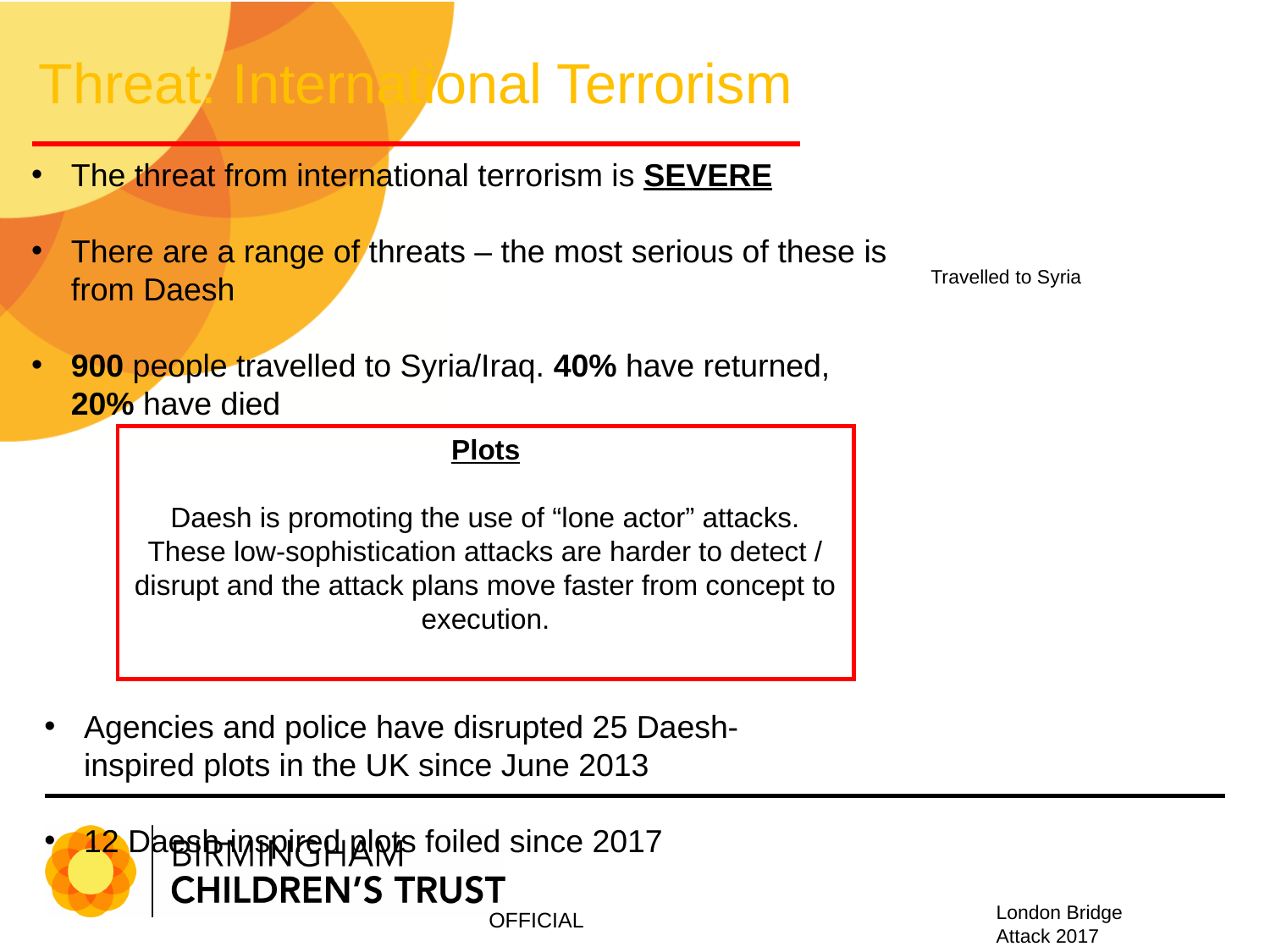

Threat: International Terrorism
The threat from international terrorism is SEVERE

There are a range of threats – the most serious of these is from Daesh

900 people travelled to Syria/Iraq. 40% have returned, 20% have died

Travelled to Syria
Plots

Daesh is promoting the use of “lone actor” attacks. These low-sophistication attacks are harder to detect / disrupt and the attack plans move faster from concept to execution.

Agencies and police have disrupted 25 Daesh-inspired plots in the UK since June 2013

12 Daesh-inspired plots foiled since 2017
London Bridge Attack 2017
OFFICIAL